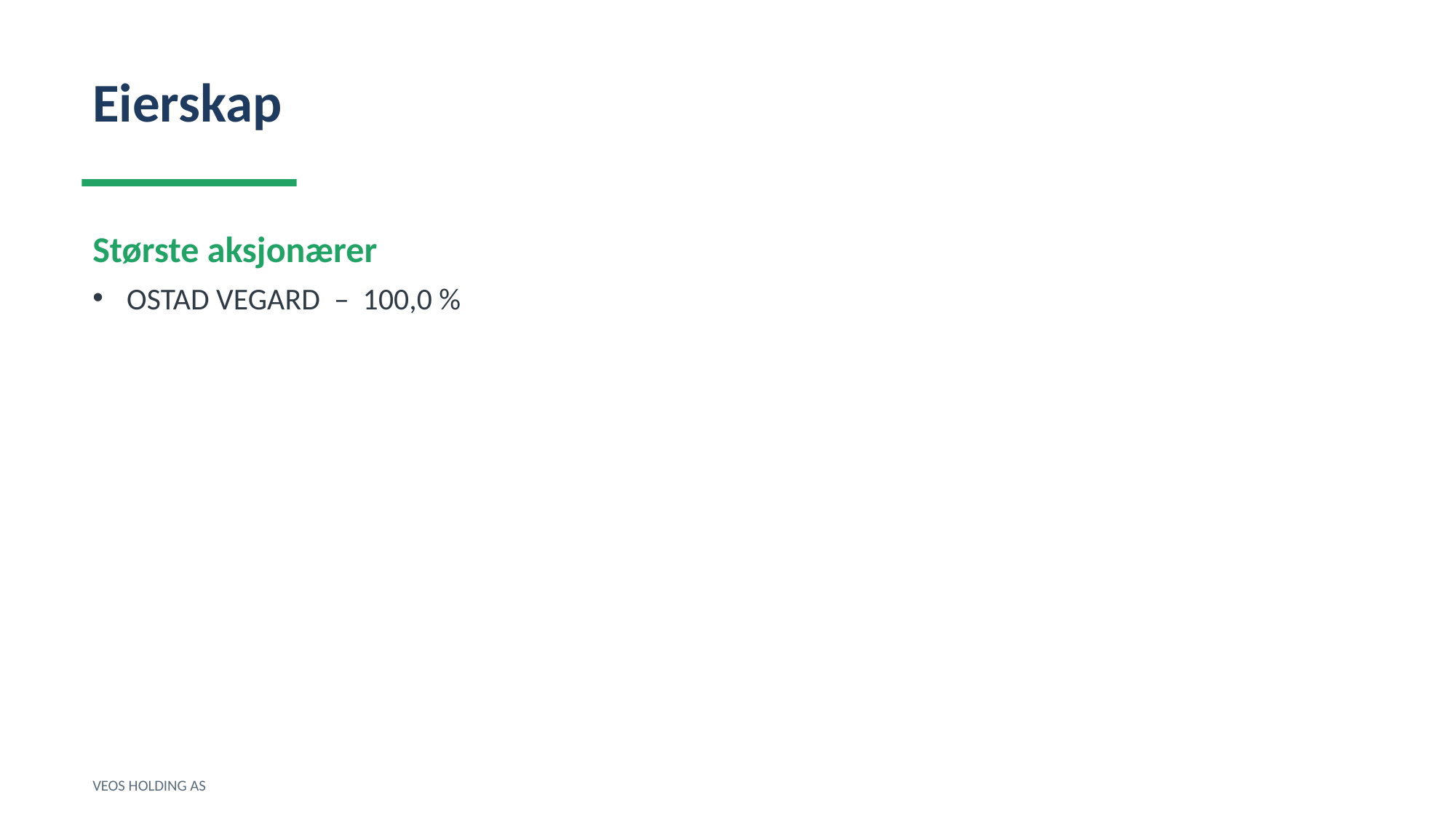

Eierskap

Største aksjonærer
OSTAD VEGARD  –  100,0 %
VEOS HOLDING AS